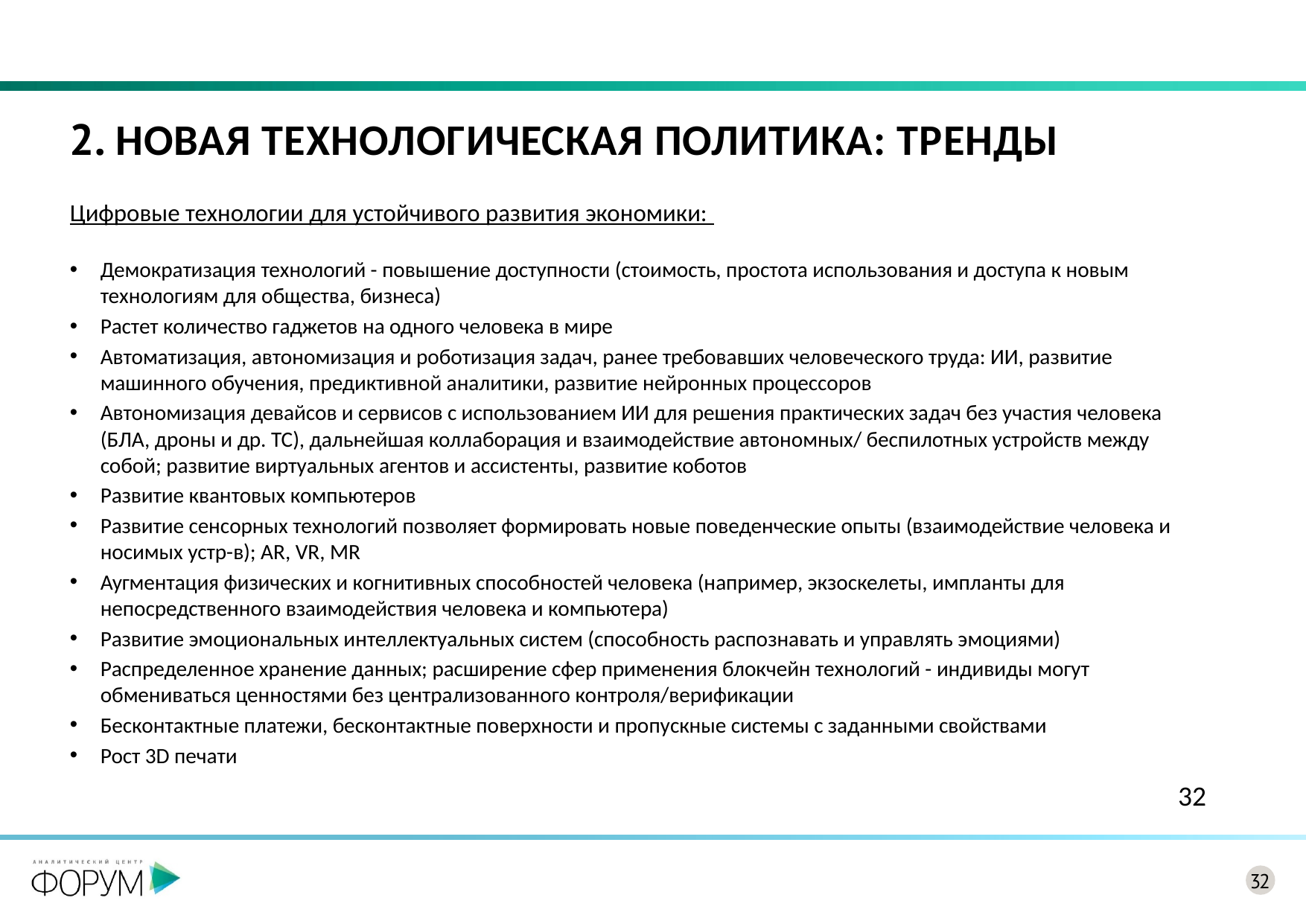

# 2. Новая технологическая политика: тренды
Цифровые технологии для устойчивого развития экономики:

Демократизация технологий - повышение доступности (стоимость, простота использования и доступа к новым технологиям для общества, бизнеса)
Растет количество гаджетов на одного человека в мире
Автоматизация, автономизация и роботизация задач, ранее требовавших человеческого труда: ИИ, развитие машинного обучения, предиктивной аналитики, развитие нейронных процессоров
Автономизация девайсов и сервисов с использованием ИИ для решения практических задач без участия человека (БЛА, дроны и др. ТС), дальнейшая коллаборация и взаимодействие автономных/ беспилотных устройств между собой; развитие виртуальных агентов и ассистенты, развитие коботов
Развитие квантовых компьютеров
Развитие сенсорных технологий позволяет формировать новые поведенческие опыты (взаимодействие человека и носимых устр-в); AR, VR, MR
Аугментация физических и когнитивных способностей человека (например, экзоскелеты, импланты для непосредственного взаимодействия человека и компьютера)
Развитие эмоциональных интеллектуальных систем (способность распознавать и управлять эмоциями)
Распределенное хранение данных; расширение сфер применения блокчейн технологий - индивиды могут обмениваться ценностями без централизованного контроля/верификации
Бесконтактные платежи, бесконтактные поверхности и пропускные системы с заданными свойствами
Рост 3D печати
32